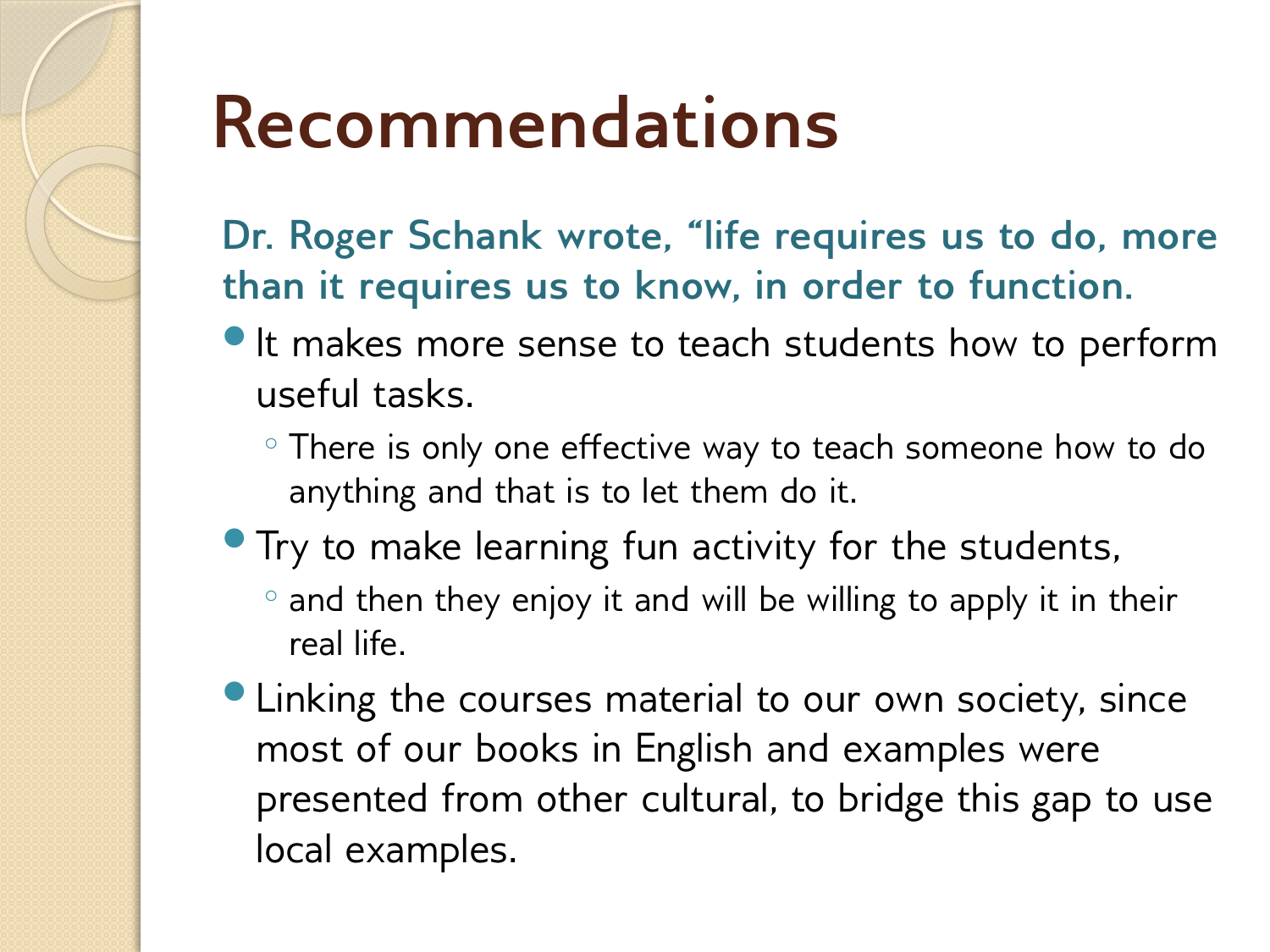

# Recommendations
Dr. Roger Schank wrote, “life requires us to do, more than it requires us to know, in order to function.
It makes more sense to teach students how to perform useful tasks.
There is only one effective way to teach someone how to do anything and that is to let them do it.
Try to make learning fun activity for the students,
and then they enjoy it and will be willing to apply it in their real life.
Linking the courses material to our own society, since most of our books in English and examples were presented from other cultural, to bridge this gap to use local examples.